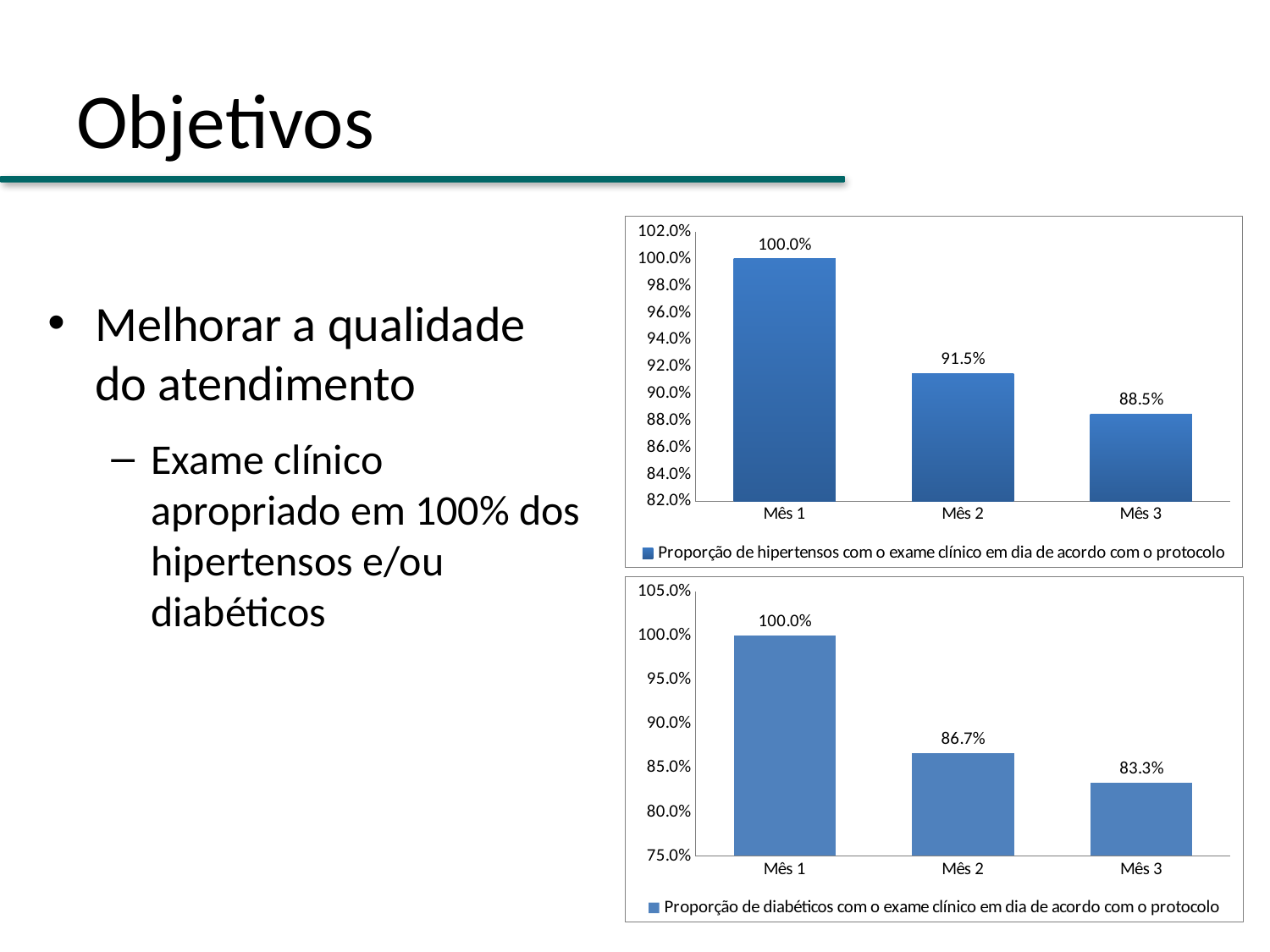

# Objetivos

### Chart

| Category | Proporção de hipertensos com o exame clínico em dia de acordo com o protocolo |
|---|---|
| Mês 1 | 1.0 |
| Mês 2 | 0.9148936170212768 |
| Mês 3 | 0.8846153846153847 |
Melhorar a qualidade do atendimento
Exame clínico apropriado em 100% dos hipertensos e/ou diabéticos

### Chart

| Category | Proporção de diabéticos com o exame clínico em dia de acordo com o protocolo |
|---|---|
| Mês 1 | 1.0 |
| Mês 2 | 0.8666666666666667 |
| Mês 3 | 0.8333333333333335 |